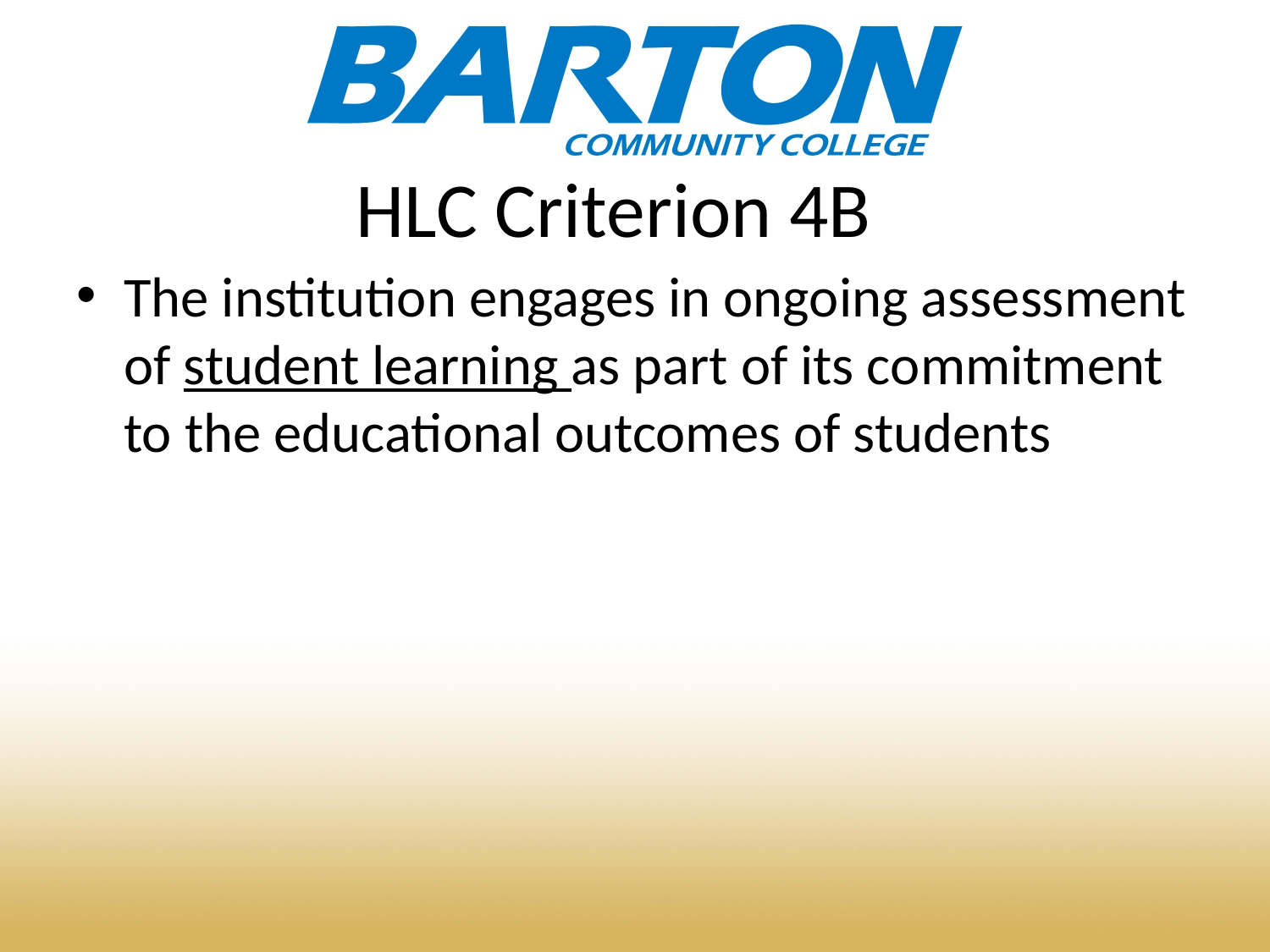

# HLC Criterion 4B
The institution engages in ongoing assessment of student learning as part of its commitment to the educational outcomes of students